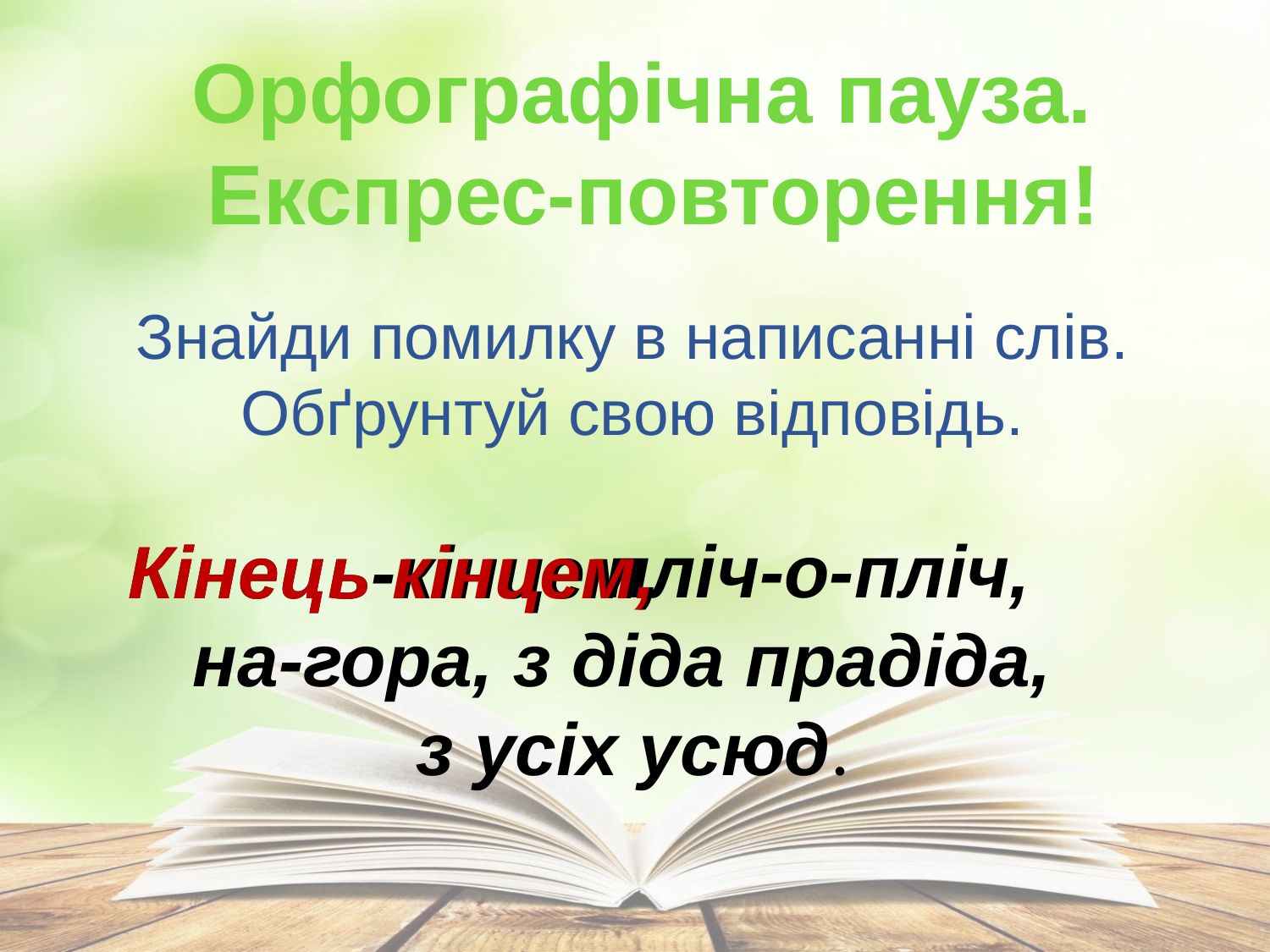

Орфографічна пауза.
Експрес-повторення!
Знайди помилку в написанні слів. Обґрунтуй свою відповідь.

                   пліч-о-пліч,
на-гора, з діда прадіда,
з усіх усюд.
Кінець-кінцем,
Кінець кінцем,